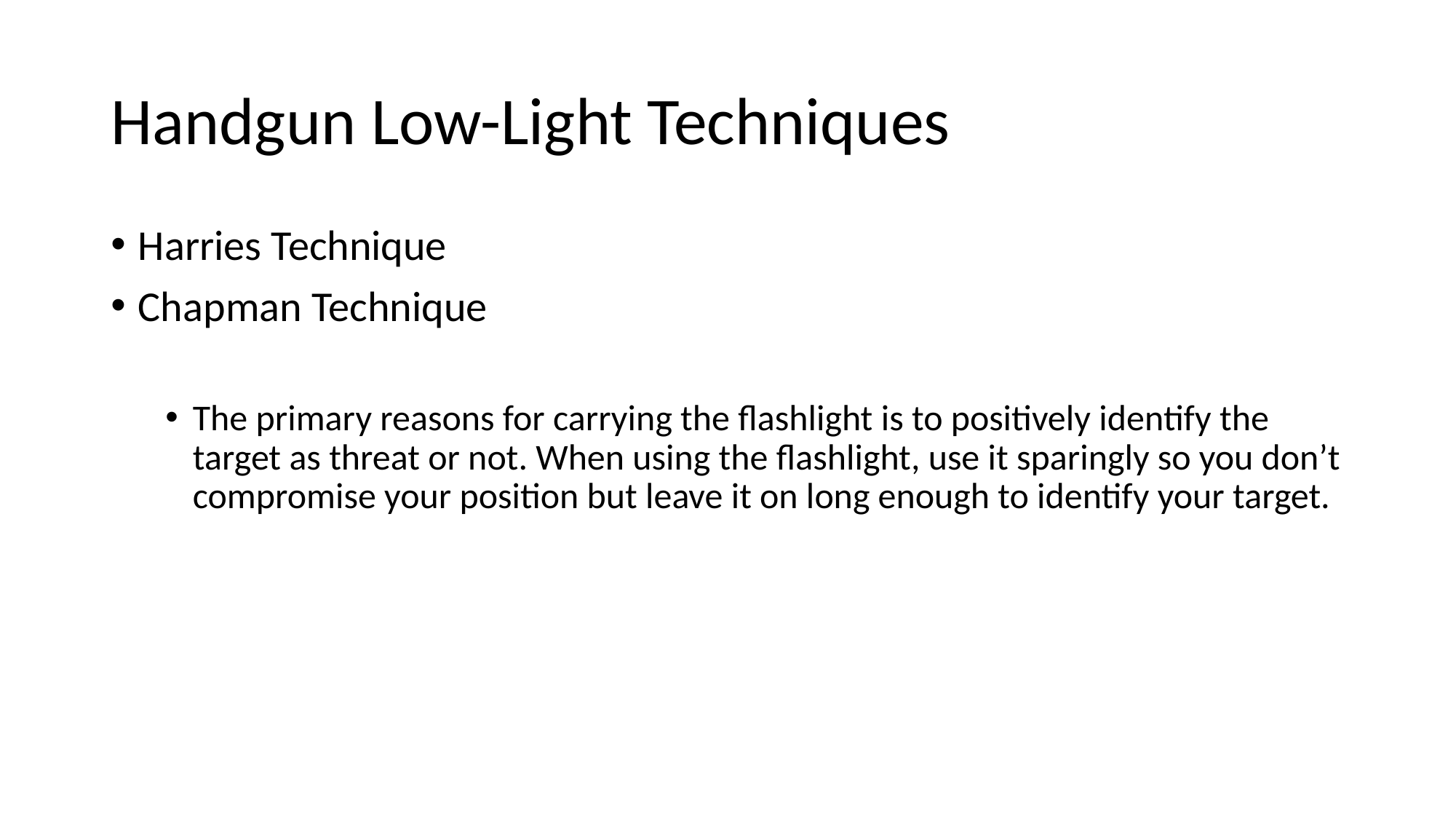

# Handgun Low-Light Techniques
Harries Technique
Chapman Technique

The primary reasons for carrying the flashlight is to positively identify the target as threat or not. When using the flashlight, use it sparingly so you don’t compromise your position but leave it on long enough to identify your target.